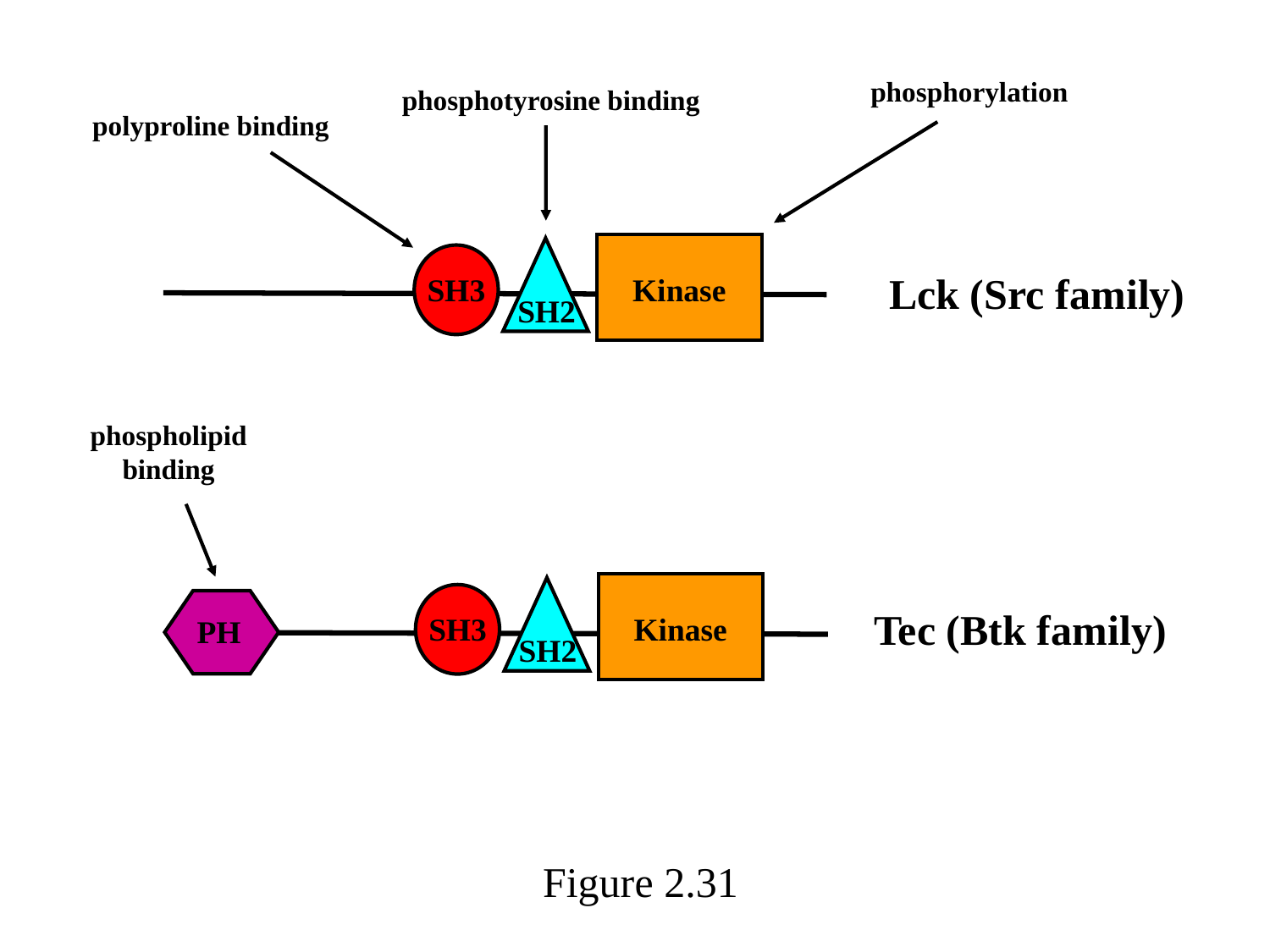

phosphorylation
phosphotyrosine binding
polyproline binding

Lck (Src family)
SH3
Kinase
SH2

phospholipid binding

Tec (Btk family)
SH3
Kinase
PH
SH2

Figure 2.31